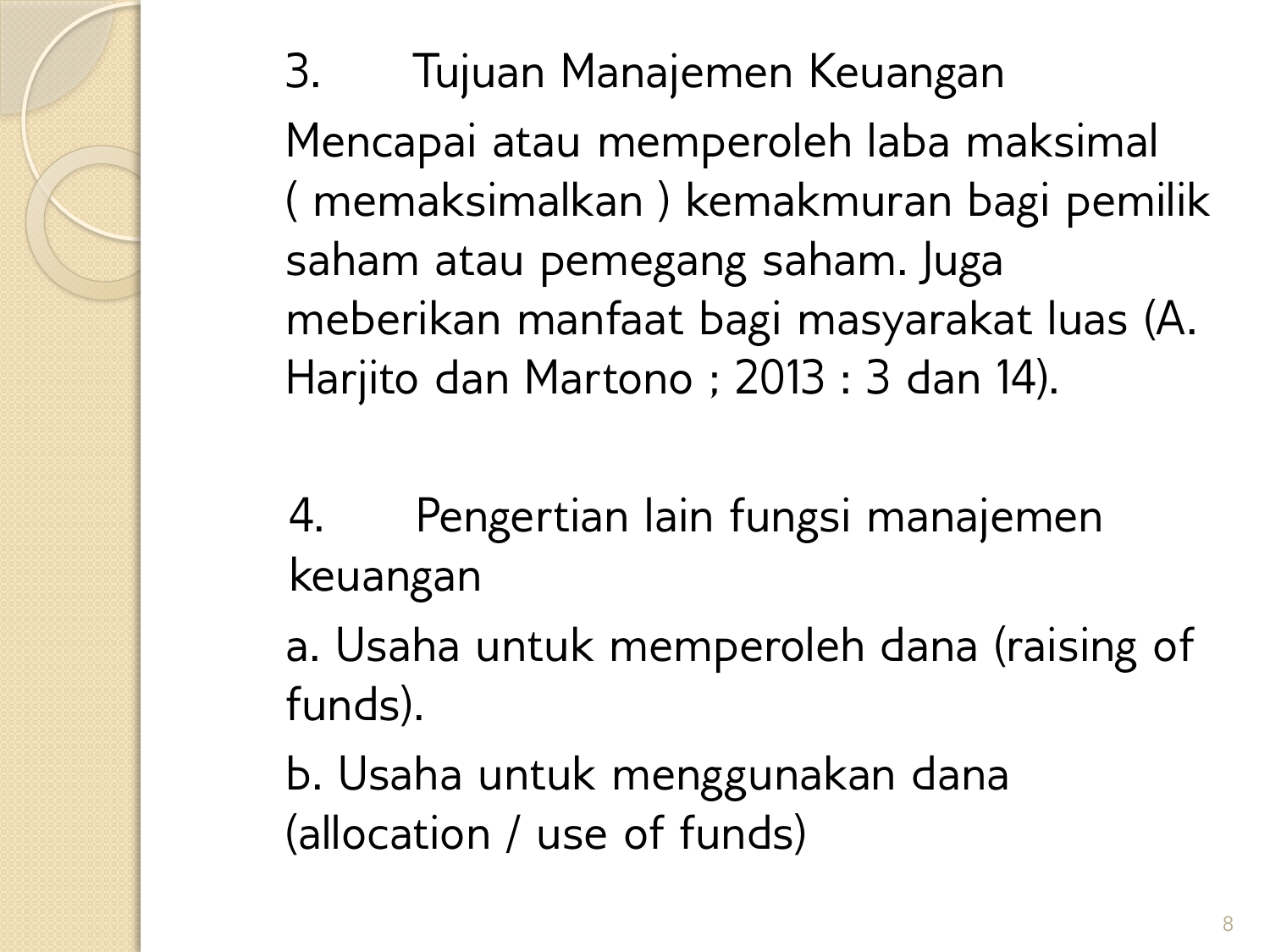

3.	Tujuan Manajemen Keuangan
	Mencapai atau memperoleh laba maksimal ( memaksimalkan ) kemakmuran bagi pemilik saham atau pemegang saham. Juga meberikan manfaat bagi masyarakat luas (A. Harjito dan Martono ; 2013 : 3 dan 14).

	4.	Pengertian lain fungsi manajemen keuangan
	a. Usaha untuk memperoleh dana (raising of funds).
	b. Usaha untuk menggunakan dana (allocation / use of funds)

8